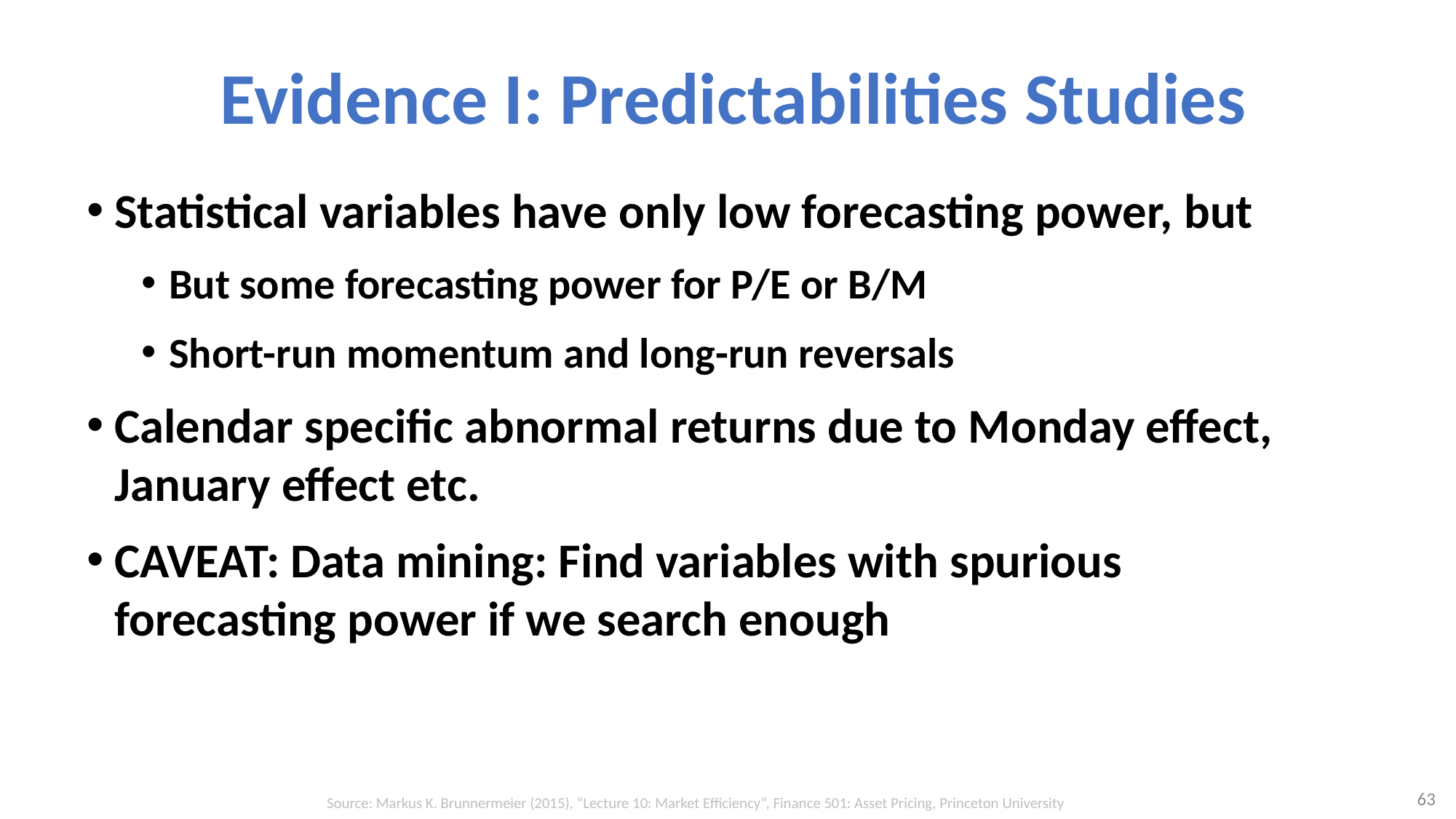

# Evidence I: Predictabilities Studies
Statistical variables have only low forecasting power, but
But some forecasting power for P/E or B/M
Short-run momentum and long-run reversals
Calendar specific abnormal returns due to Monday effect, January effect etc.
CAVEAT: Data mining: Find variables with spurious forecasting power if we search enough

63
Source: Markus K. Brunnermeier (2015), “Lecture 10: Market Efficiency”, Finance 501: Asset Pricing, Princeton University